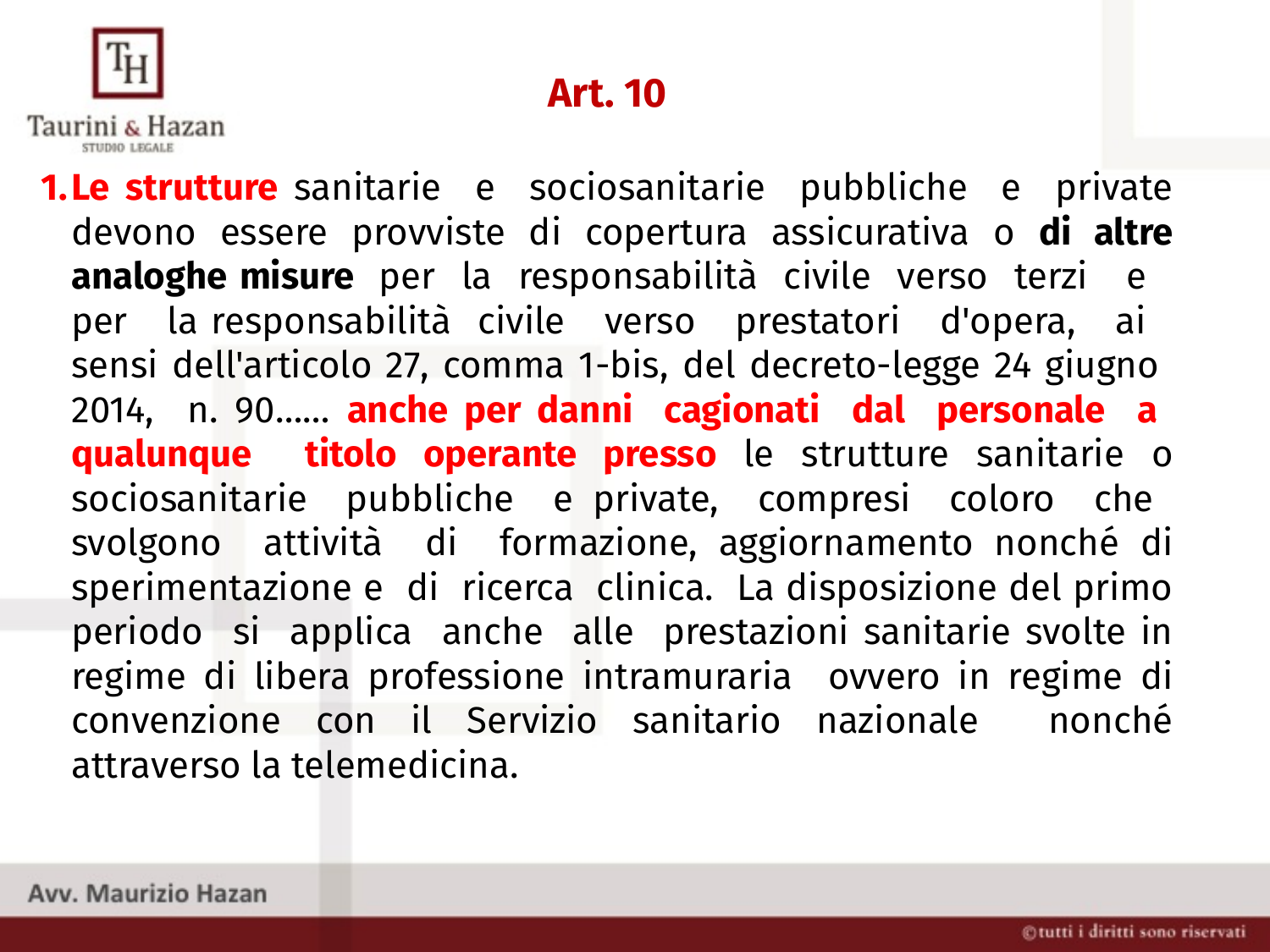

Art. 10

Le strutture sanitarie  e  sociosanitarie  pubbliche  e  private devono essere provviste di copertura assicurativa o di altre analoghe misure  per  la  responsabilità  civile  verso  terzi   e   per   la responsabilità  civile   verso   prestatori   d'opera,   ai   sensi dell'articolo 27, comma 1-bis, del decreto-legge 24 giugno  2014,  n. 90…… anche per danni  cagionati  dal  personale  a  qualunque  titolo operante presso le strutture sanitarie o sociosanitarie  pubbliche  e private,  compresi  coloro  che  svolgono  attività  di  formazione, aggiornamento nonché di sperimentazione e  di  ricerca  clinica.  La disposizione del primo periodo  si  applica  anche  alle  prestazioni sanitarie svolte in regime di libera professione intramuraria  ovvero in regime di convenzione con il Servizio sanitario nazionale  nonché attraverso la telemedicina.